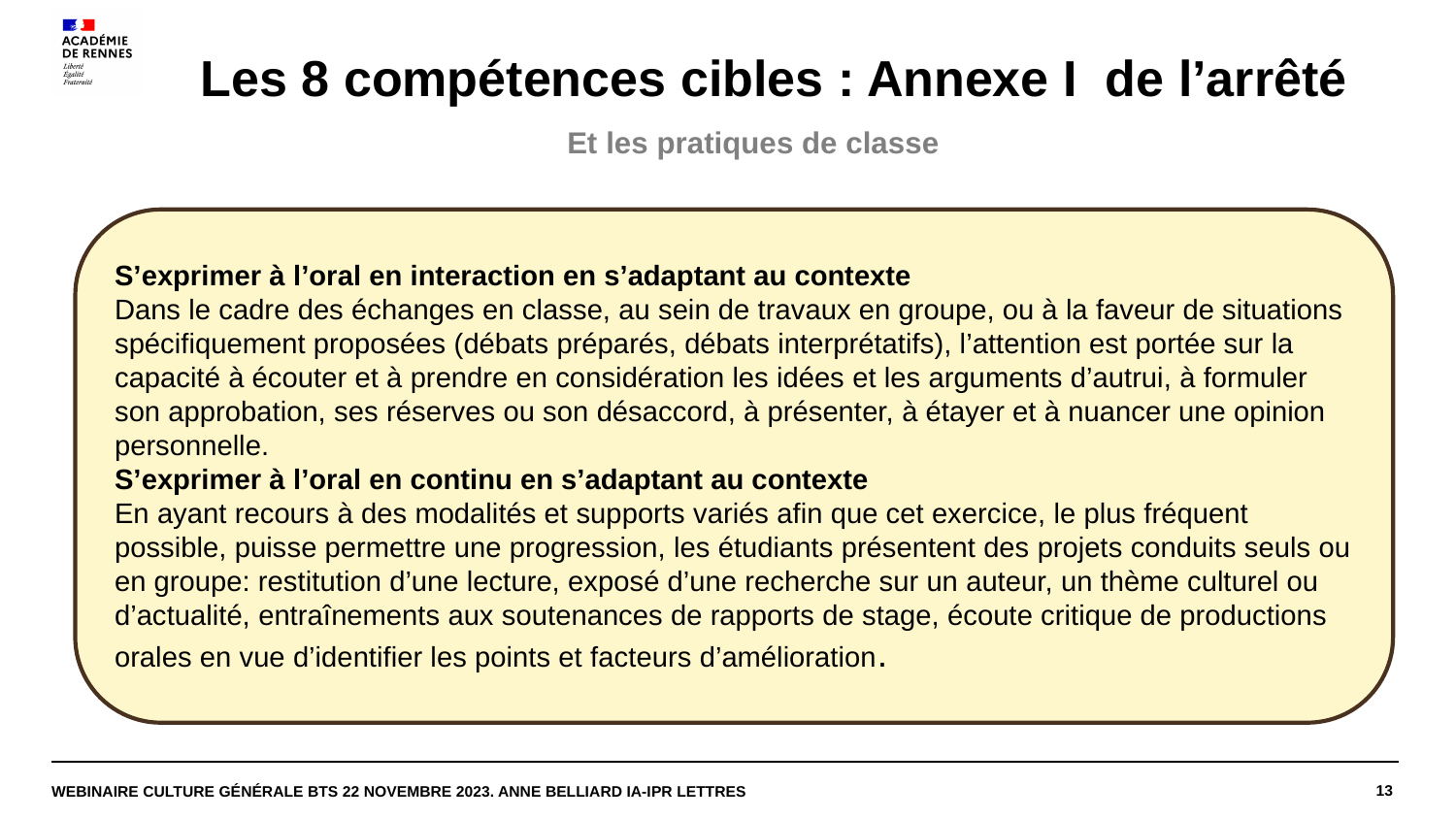

# Les 8 compétences cibles : Annexe I  de l’arrêté
Et les pratiques de classe
S’exprimer à l’oral en interaction en s’adaptant au contexte
Dans le cadre des échanges en classe, au sein de travaux en groupe, ou à la faveur de situations spécifiquement proposées (débats préparés, débats interprétatifs), l’attention est portée sur la capacité à écouter et à prendre en considération les idées et les arguments d’autrui, à formuler son approbation, ses réserves ou son désaccord, à présenter, à étayer et à nuancer une opinion personnelle.
S’exprimer à l’oral en continu en s’adaptant au contexte
En ayant recours à des modalités et supports variés afin que cet exercice, le plus fréquent possible, puisse permettre une progression, les étudiants présentent des projets conduits seuls ou en groupe: restitution d’une lecture, exposé d’une recherche sur un auteur, un thème culturel ou d’actualité, entraînements aux soutenances de rapports de stage, écoute critique de productions orales en vue d’identifier les points et facteurs d’amélioration.
13
Webinaire Culture générale BTS 22 novembre 2023. Anne Belliard IA-IPR Lettres